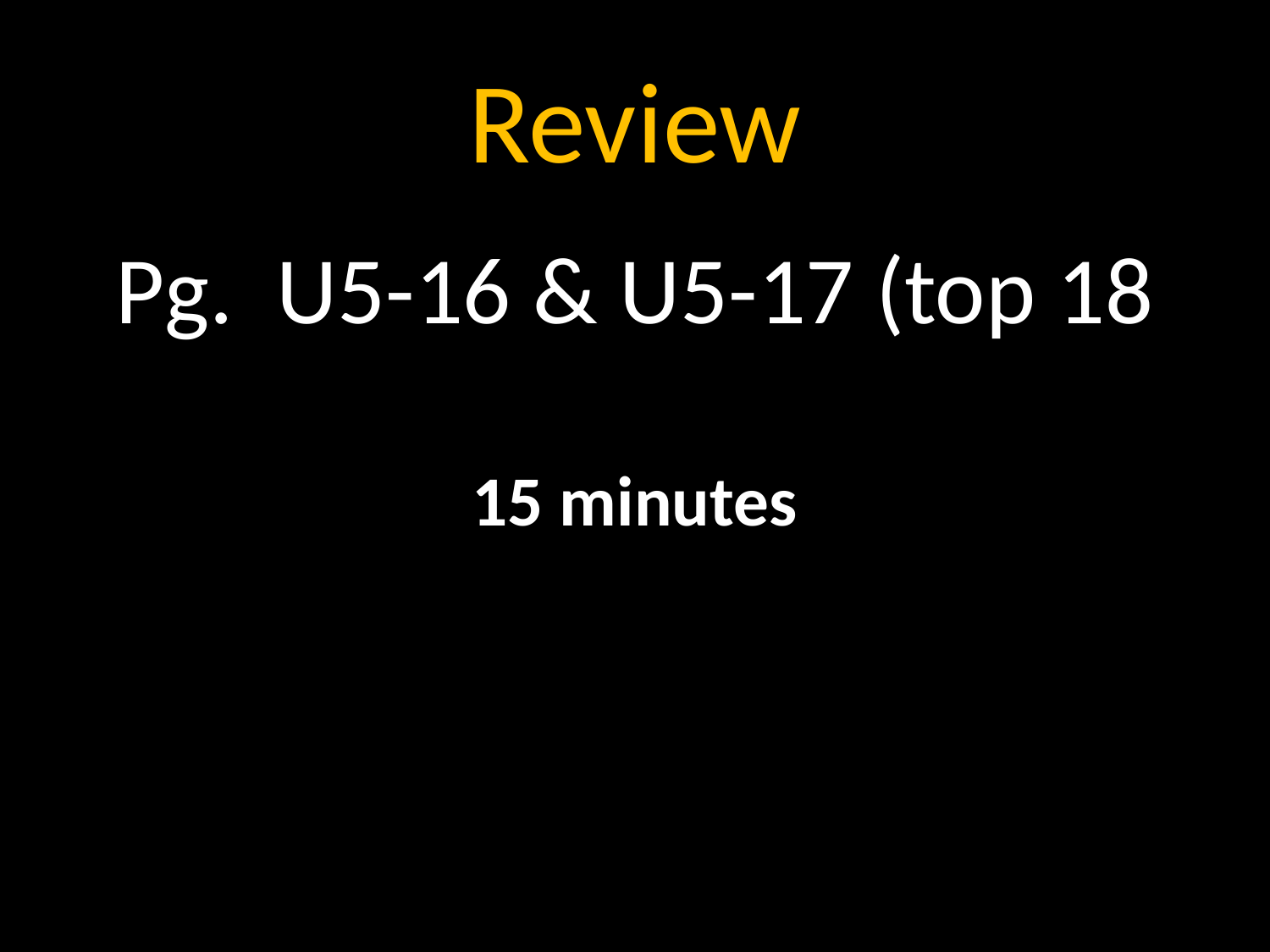

# Review
Pg.  U5-16 & U5-17 (top 18

15 minutes